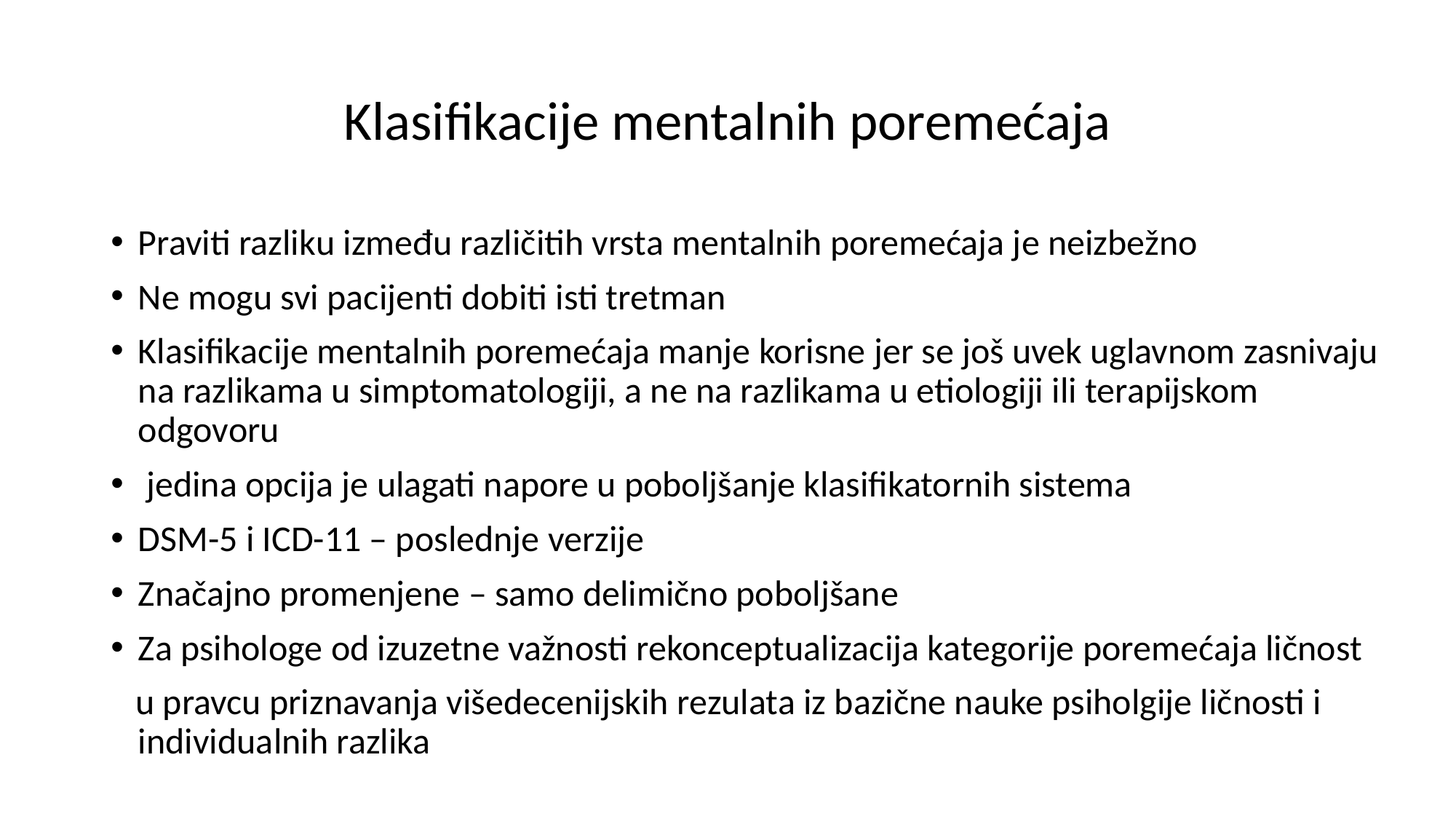

# Klasifikacije mentalnih poremećaja
Praviti razliku između različitih vrsta mentalnih poremećaja je neizbežno
Ne mogu svi pacijenti dobiti isti tretman
Klasifikacije mentalnih poremećaja manje korisne jer se još uvek uglavnom zasnivaju na razlikama u simptomatologiji, a ne na razlikama u etiologiji ili terapijskom odgovoru
 jedina opcija je ulagati napore u poboljšanje klasifikatornih sistema
DSM-5 i ICD-11 – poslednje verzije
Značajno promenjene – samo delimično poboljšane
Za psihologe od izuzetne važnosti rekonceptualizacija kategorije poremećaja ličnost
   u pravcu priznavanja višedecenijskih rezulata iz bazične nauke psiholgije ličnosti i individualnih razlika